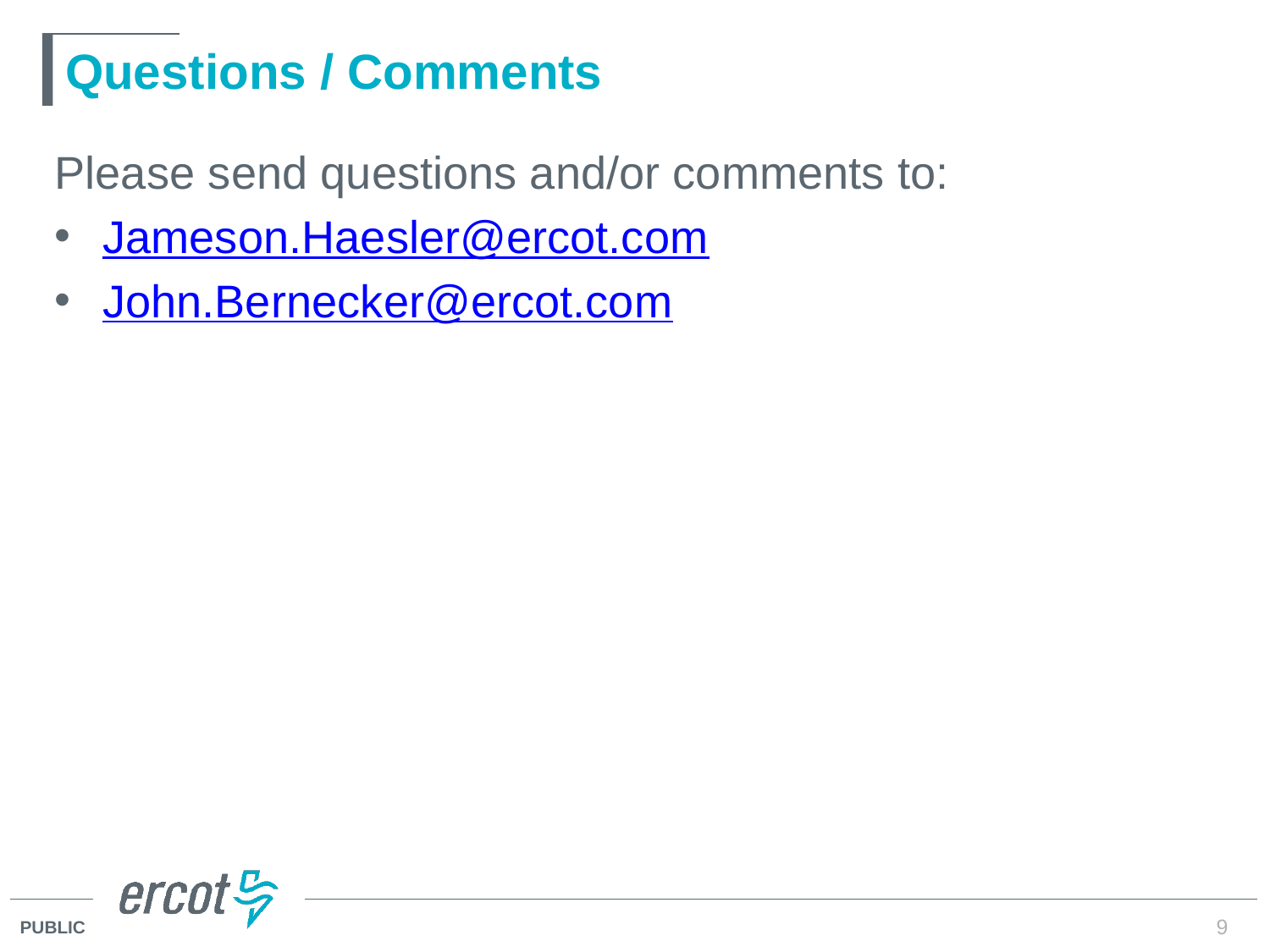

# Questions / Comments
Please send questions and/or comments to:
Jameson.Haesler@ercot.com
John.Bernecker@ercot.com

9